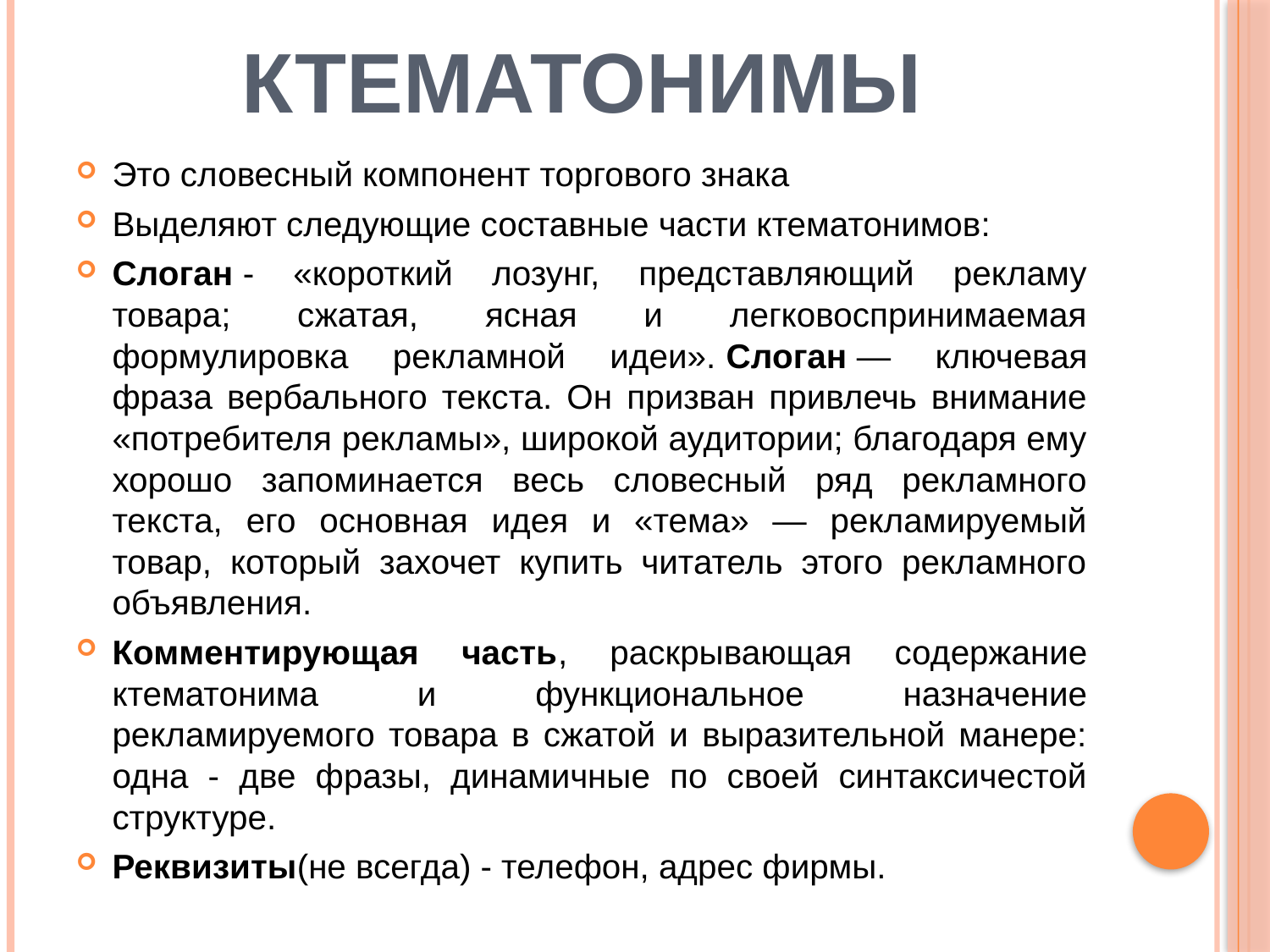

# Ктематонимы
Это словесный компонент торгового знака
Выделяют следующие составные части ктематонимов:
Слоган - «короткий лозунг, представляющий рекламу товара; сжатая, ясная и легковоспринимаемая формулировка рекламной идеи». Слоган — ключевая фраза вербального текста. Он призван привлечь внимание «потребителя рекламы», широкой аудитории; благодаря ему хорошо запоминается весь словесный ряд рекламного текста, его основная идея и «тема» — рекламируемый товар, который захочет купить читатель этого рекламного объявления.
Комментирующая часть, раскрывающая содержание ктематонима и функциональное назначение рекламируемого товара в сжатой и выразительной манере: одна - две фразы, динамичные по своей синтаксичестой структуре.
Реквизиты(не всегда) - телефон, адрес фирмы.